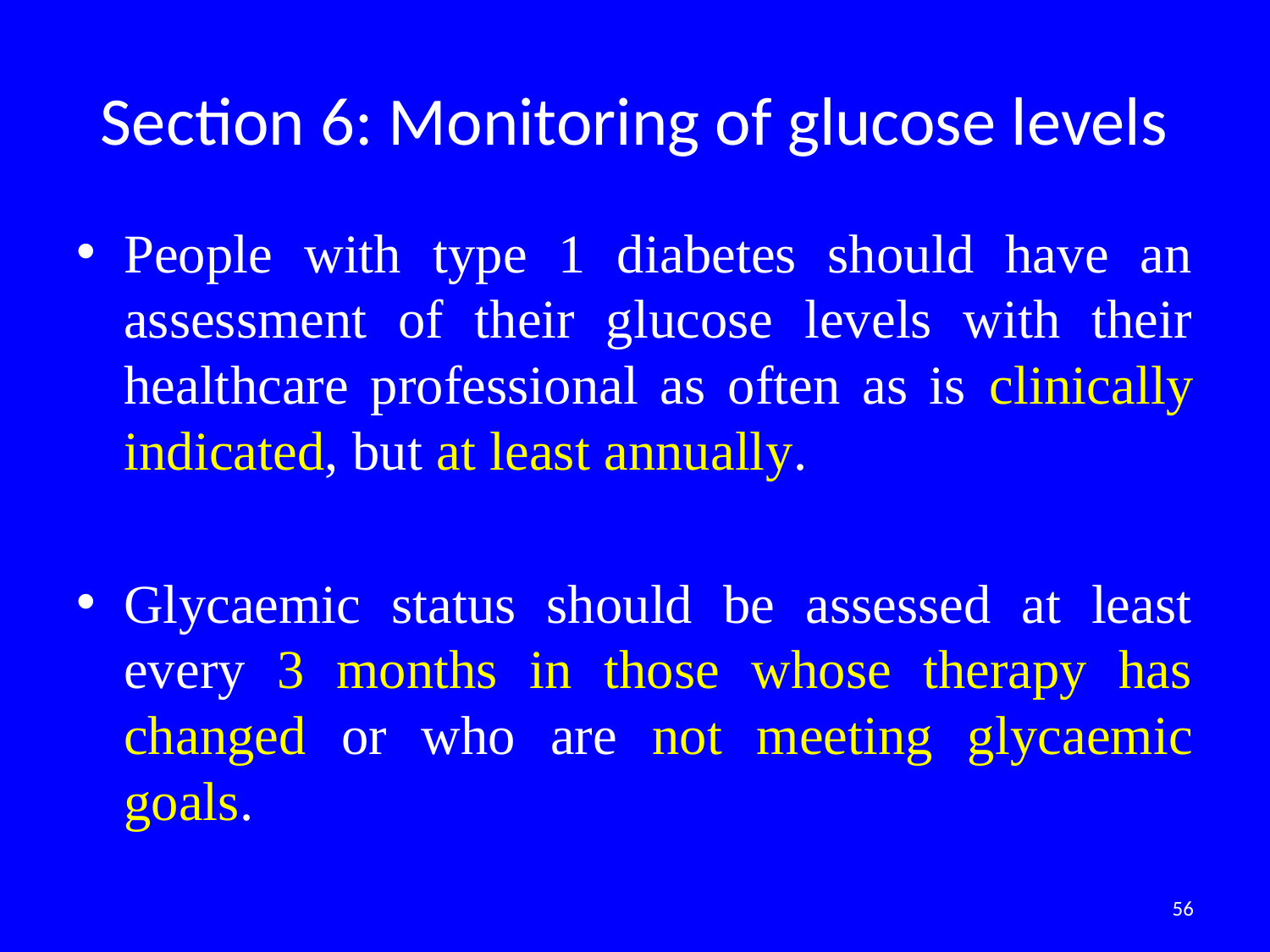

# Section 6: Monitoring of glucose levels
People with type 1 diabetes should have an assessment of their glucose levels with their healthcare professional as often as is clinically indicated, but at least annually.

Glycaemic status should be assessed at least every 3 months in those whose therapy has changed or who are not meeting glycaemic goals.
56